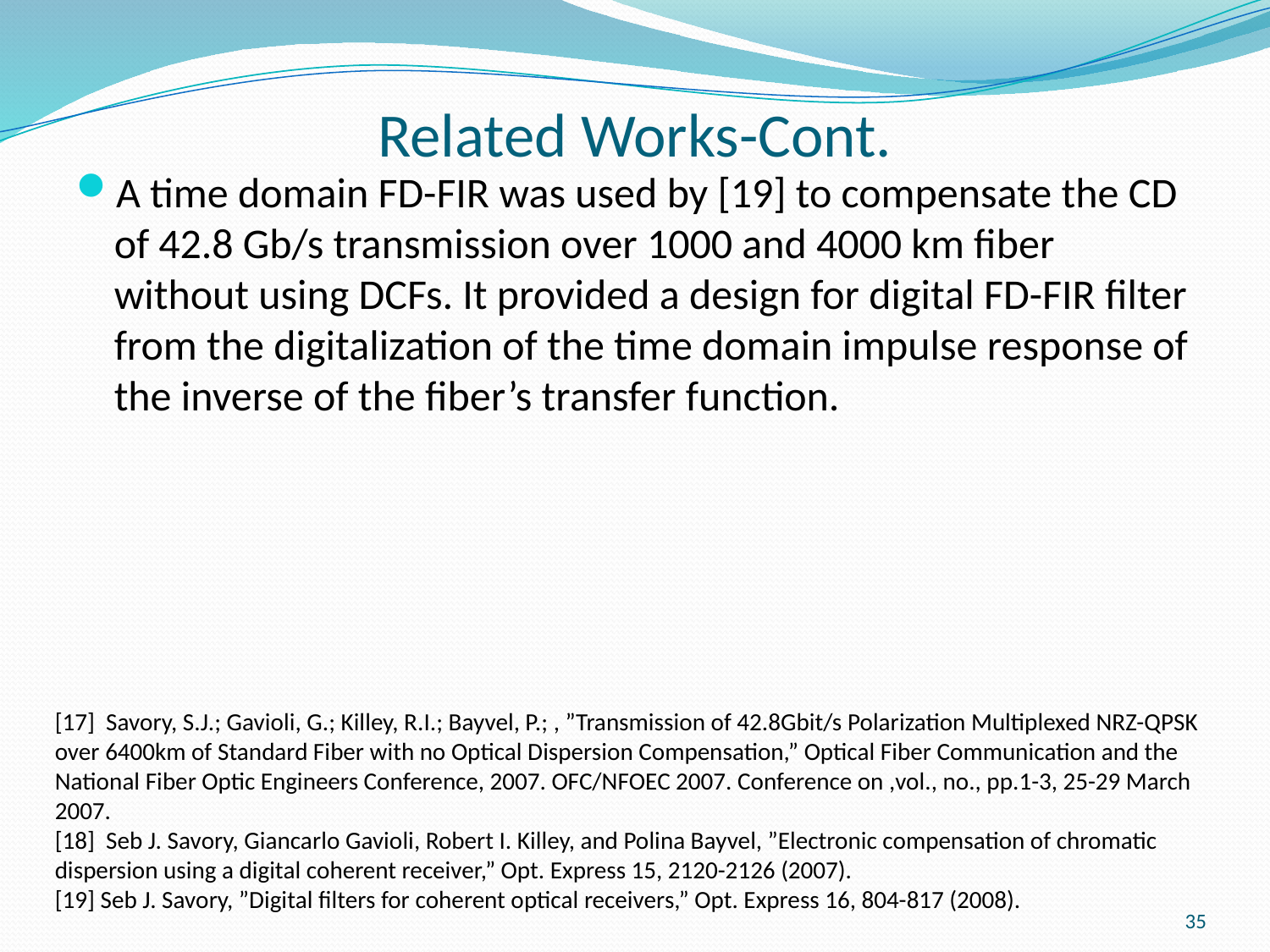

# Related Works-Cont.
A time domain FD-FIR was used by [19] to compensate the CD of 42.8 Gb/s transmission over 1000 and 4000 km fiber without using DCFs. It provided a design for digital FD-FIR filter from the digitalization of the time domain impulse response of the inverse of the fiber’s transfer function.

[17]  Savory, S.J.; Gavioli, G.; Killey, R.I.; Bayvel, P.; , ”Transmission of 42.8Gbit/s Polarization Multiplexed NRZ-QPSK over 6400km of Standard Fiber with no Optical Dispersion Compensation,” Optical Fiber Communication and the National Fiber Optic Engineers Conference, 2007. OFC/NFOEC 2007. Conference on ,vol., no., pp.1-3, 25-29 March 2007.
[18]  Seb J. Savory, Giancarlo Gavioli, Robert I. Killey, and Polina Bayvel, ”Electronic compensation of chromatic dispersion using a digital coherent receiver,” Opt. Express 15, 2120-2126 (2007).
[19] Seb J. Savory, ”Digital filters for coherent optical receivers,” Opt. Express 16, 804-817 (2008).

35